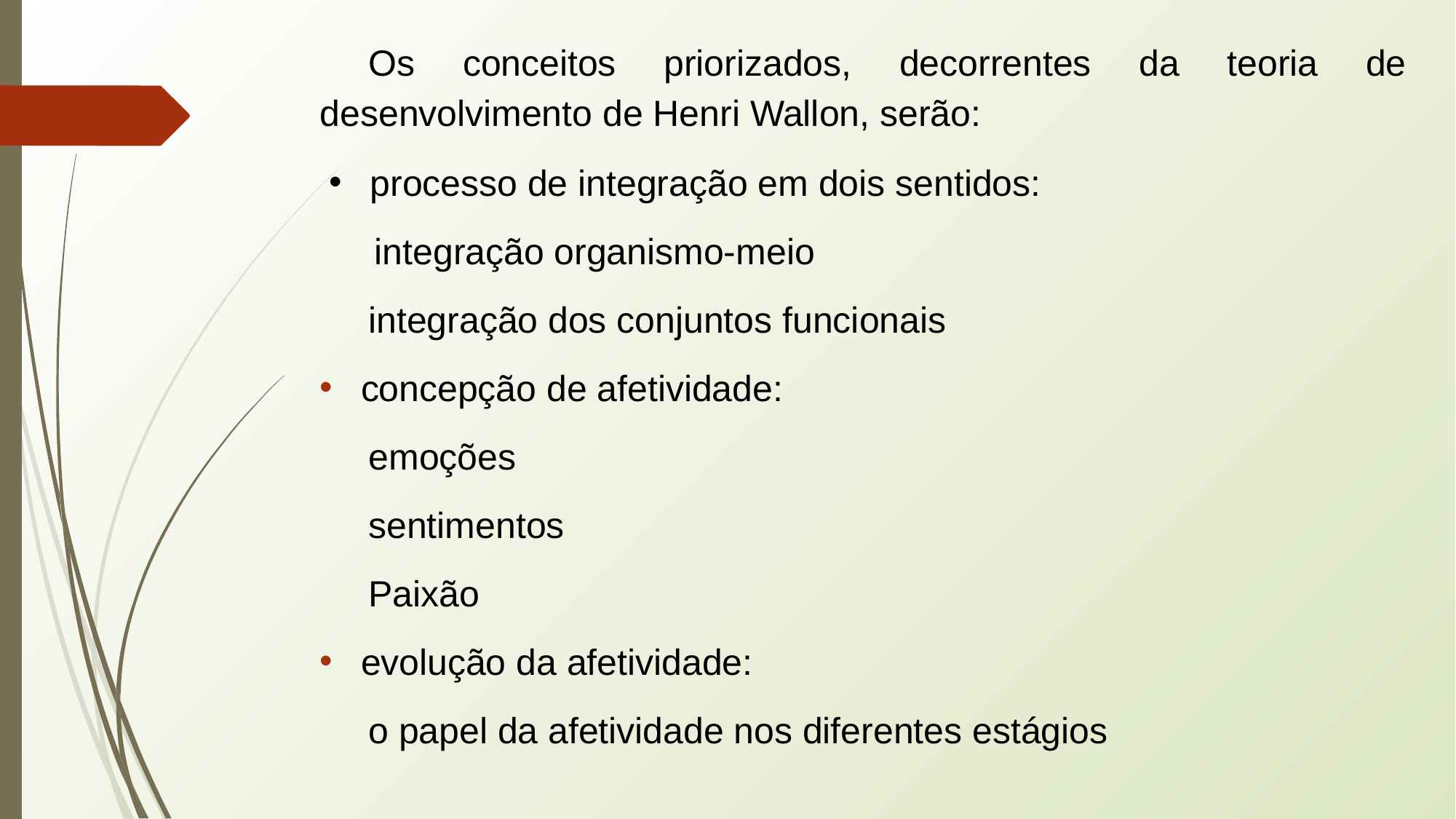

Os conceitos priorizados, decorrentes da teoria de desenvolvimento de Henri Wallon, serão:
processo de integração em dois sentidos:
integração organismo-meio
integração dos conjuntos funcionais
concepção de afetividade:
emoções
sentimentos
Paixão
evolução da afetividade:
o papel da afetividade nos diferentes estágios